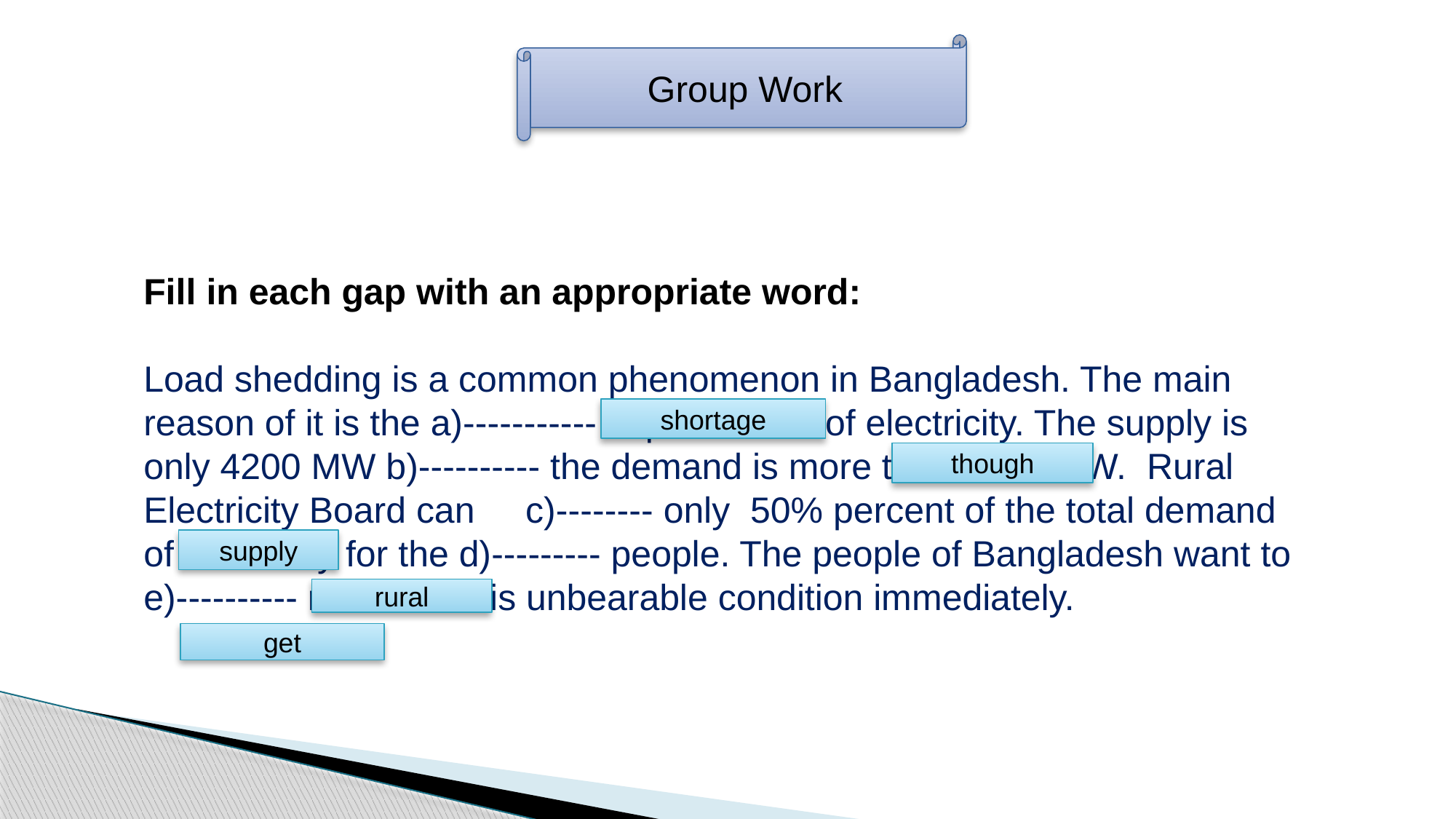

Group Work
Fill in each gap with an appropriate word:

Load shedding is a common phenomenon in Bangladesh. The main reason of it is the a)----------- in production of electricity. The supply is only 4200 MW b)---------- the demand is more than 6000 MW.  Rural Electricity Board can     c)-------- only  50% percent of the total demand of electricity for the d)--------- people. The people of Bangladesh want to e)---------- rid of the this unbearable condition immediately.
shortage
though
supply
rural
get